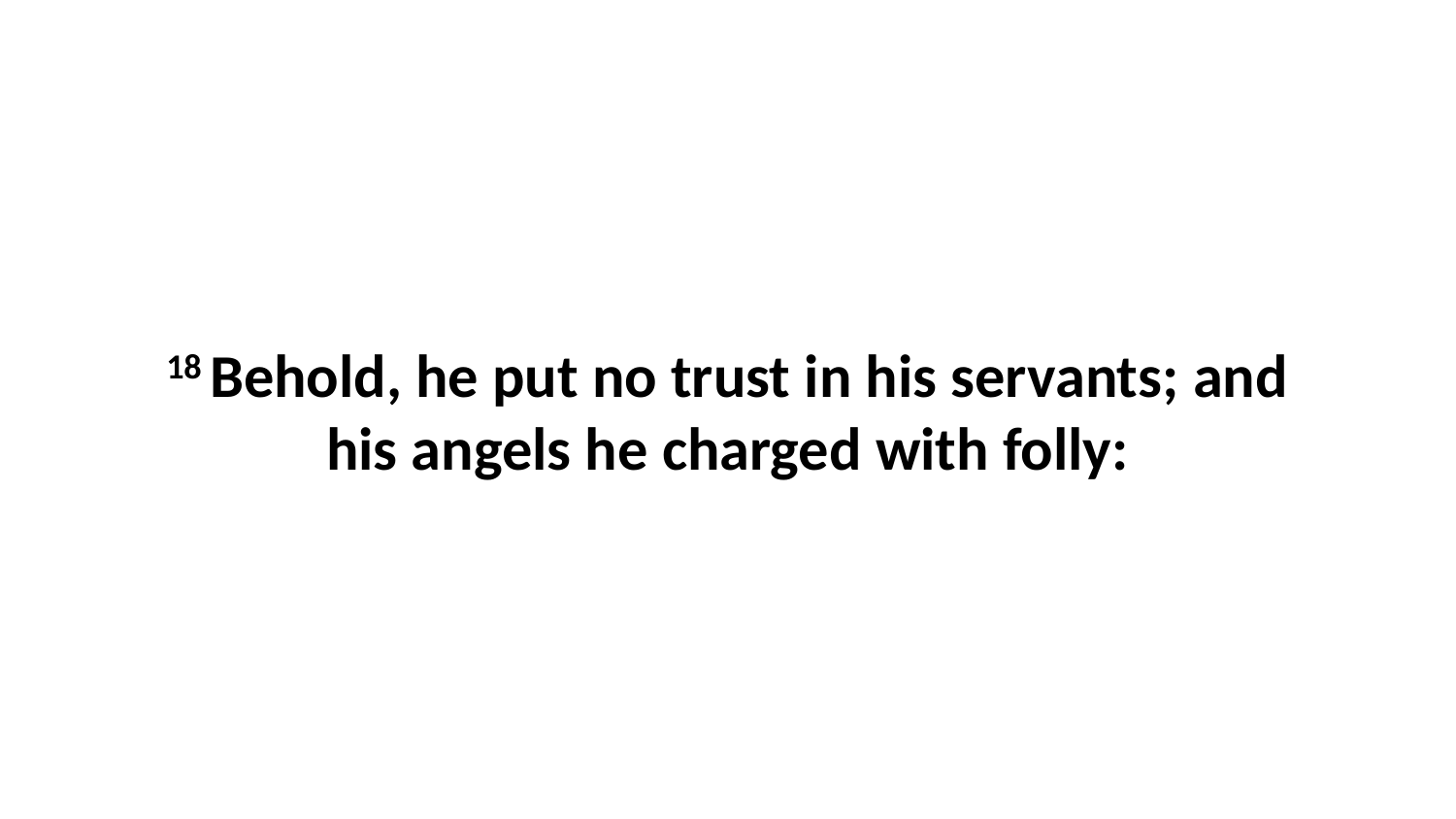

18 Behold, he put no trust in his servants; and his angels he charged with folly: